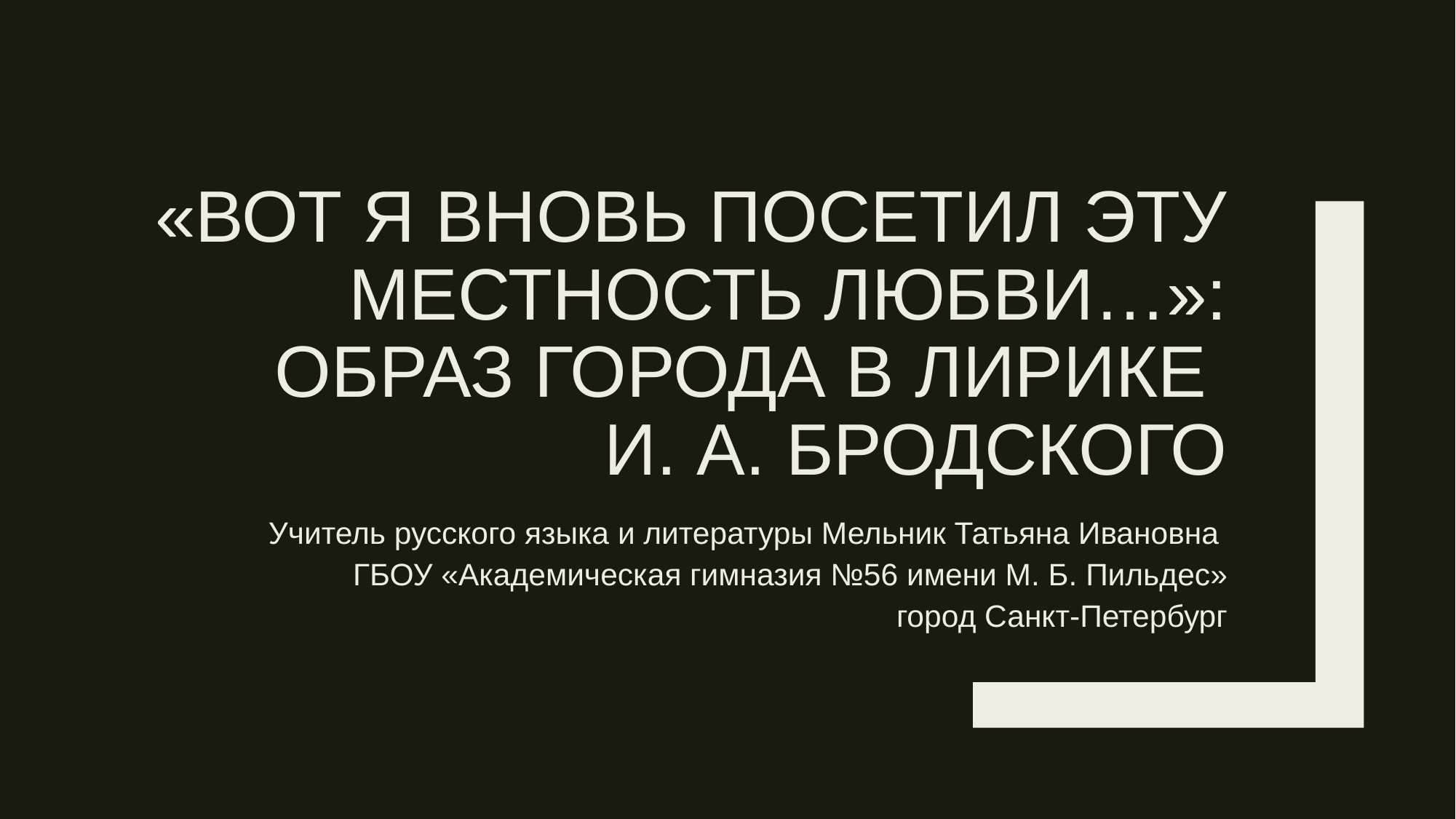

# «Вот я вновь посетил эту местность любви…»: образ города в лирике И. А. Бродского
Учитель русского языка и литературы Мельник Татьяна Ивановна
ГБОУ «Академическая гимназия №56 имени М. Б. Пильдес»
город Санкт-Петербург